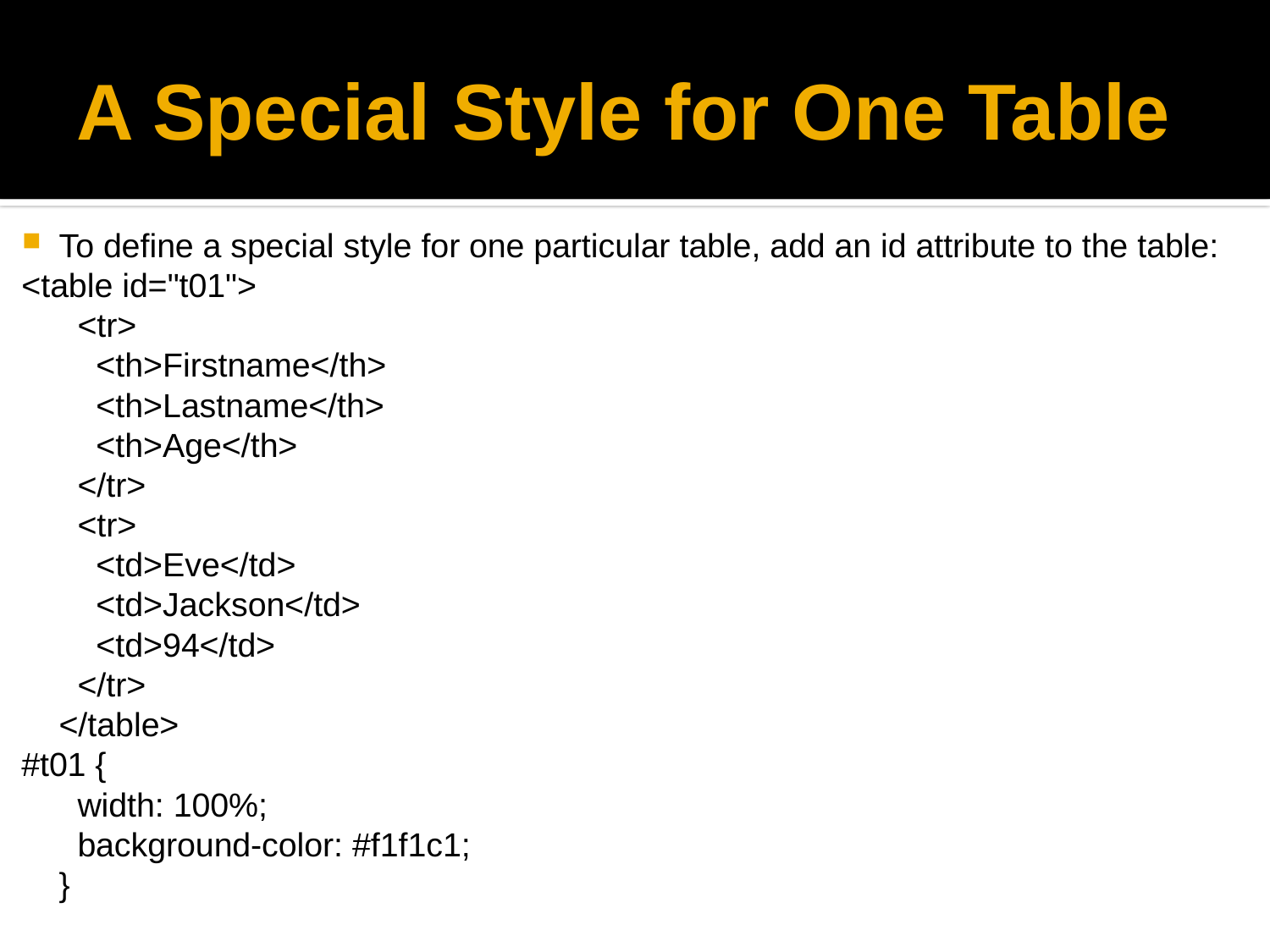

# A Special Style for One Table
To define a special style for one particular table, add an id attribute to the table:
<table id="t01">
  <tr>
    <th>Firstname</th>
    <th>Lastname</th>
    <th>Age</th>
  </tr>
  <tr>
    <td>Eve</td>
    <td>Jackson</td>
    <td>94</td>
  </tr>
</table>
#t01 {
  width: 100%;
  background-color: #f1f1c1;
}